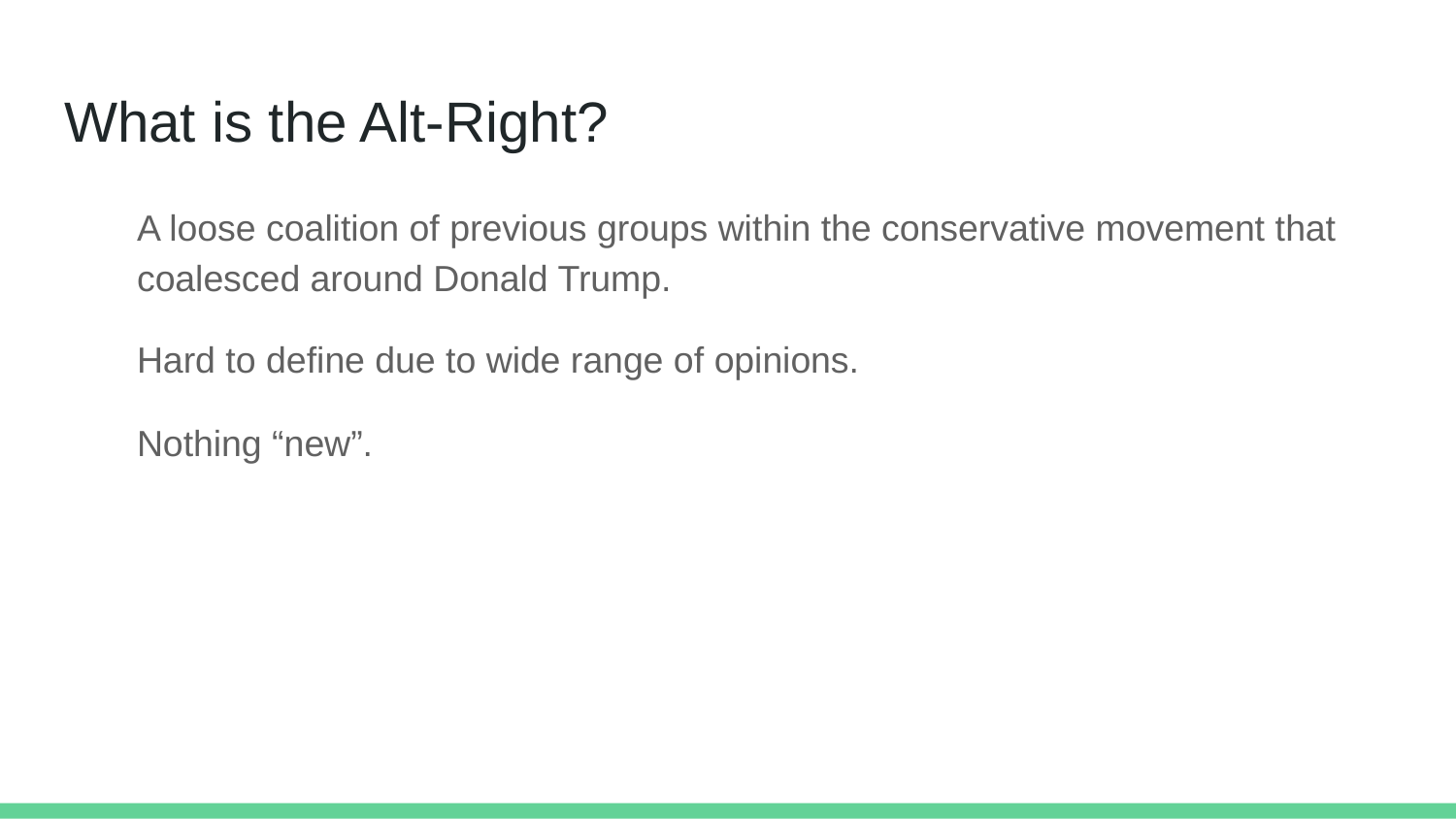

# What is the Alt-Right?
	A loose coalition of previous groups within the conservative movement that coalesced around Donald Trump.
	Hard to define due to wide range of opinions.
	Nothing “new”.